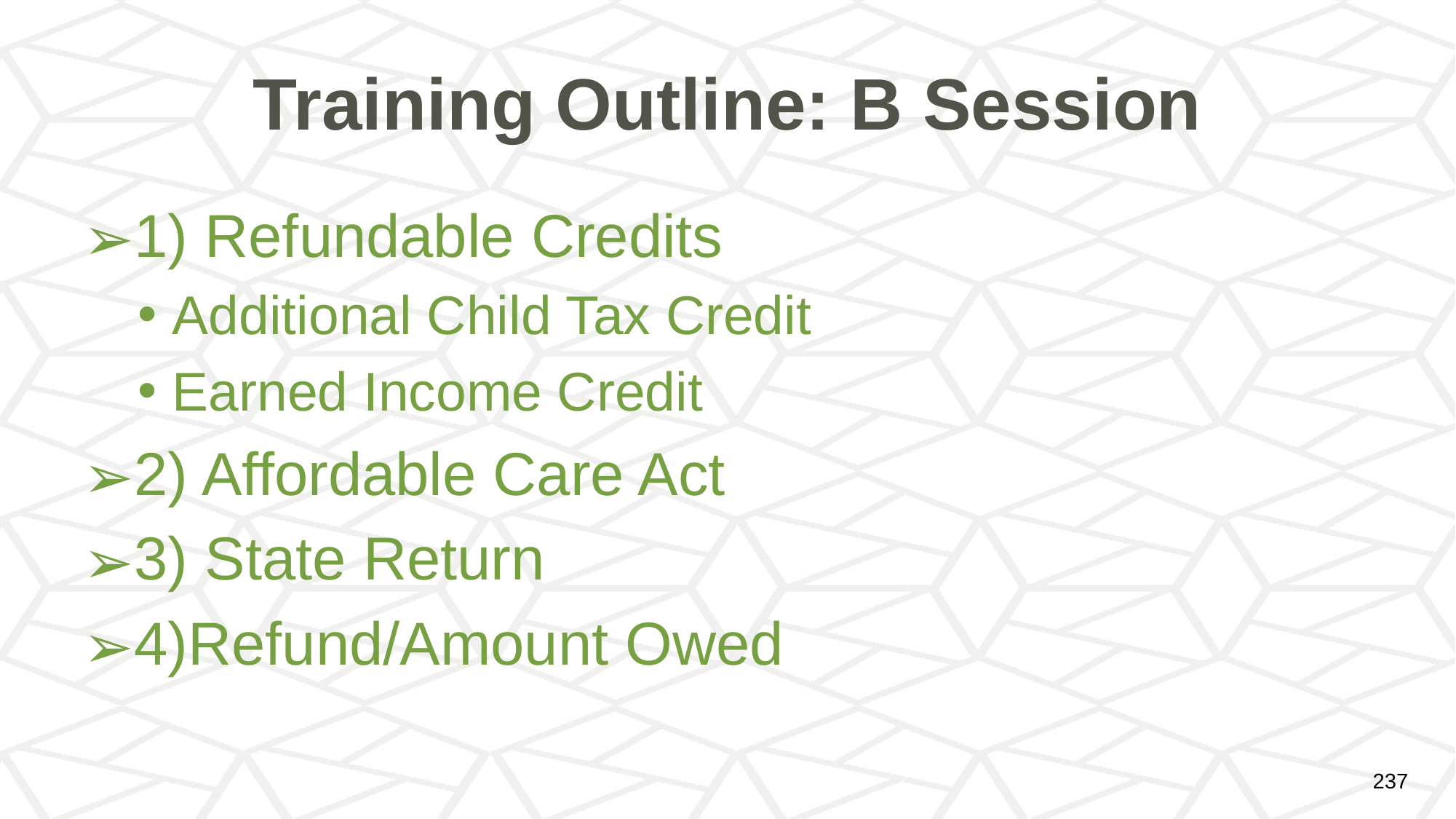

# Training Outline: B Session
1) Refundable Credits
Additional Child Tax Credit
Earned Income Credit
2) Affordable Care Act
3) State Return
4)Refund/Amount Owed

237